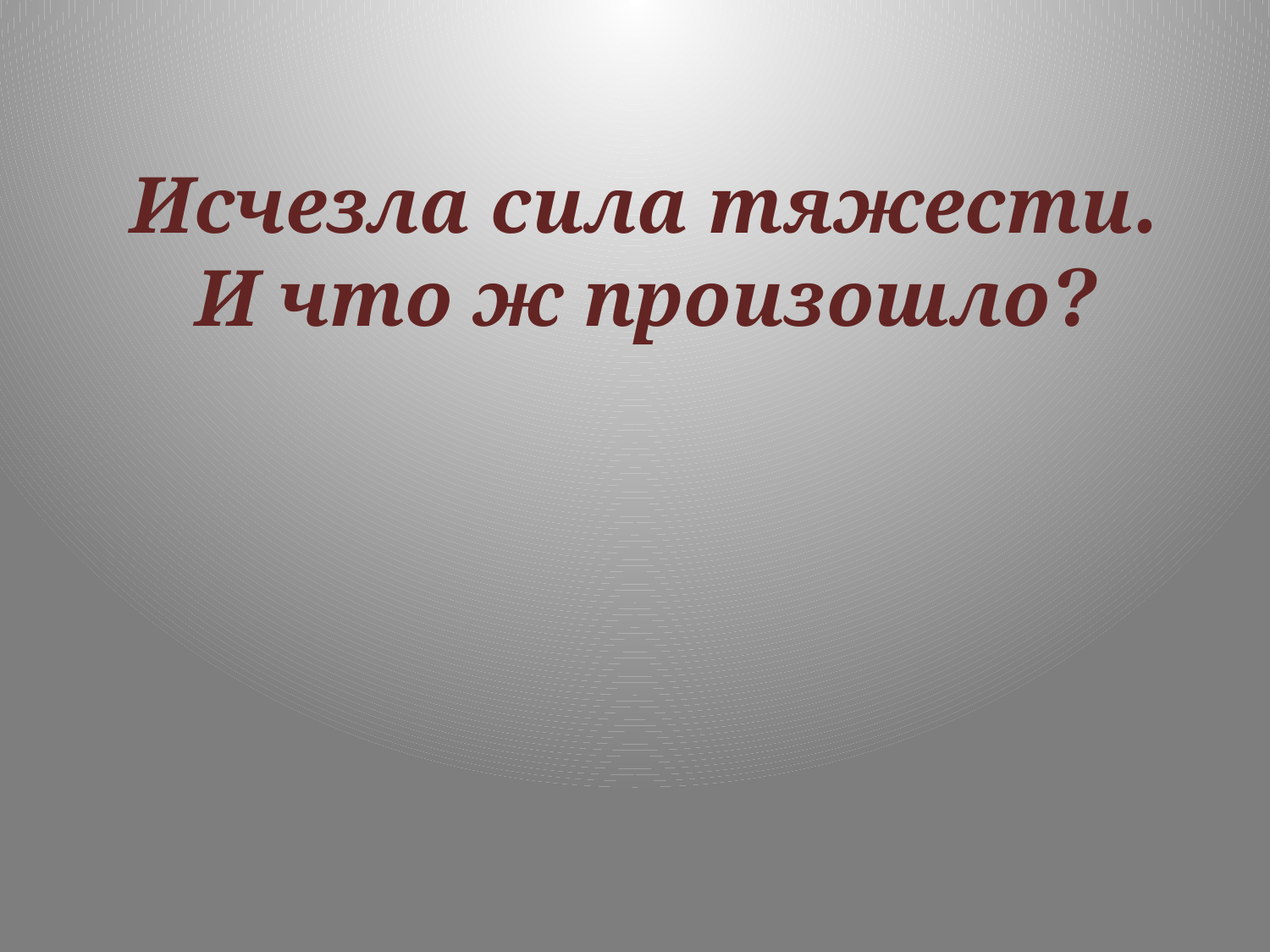

# Исчезла сила тяжести. И что ж произошло?